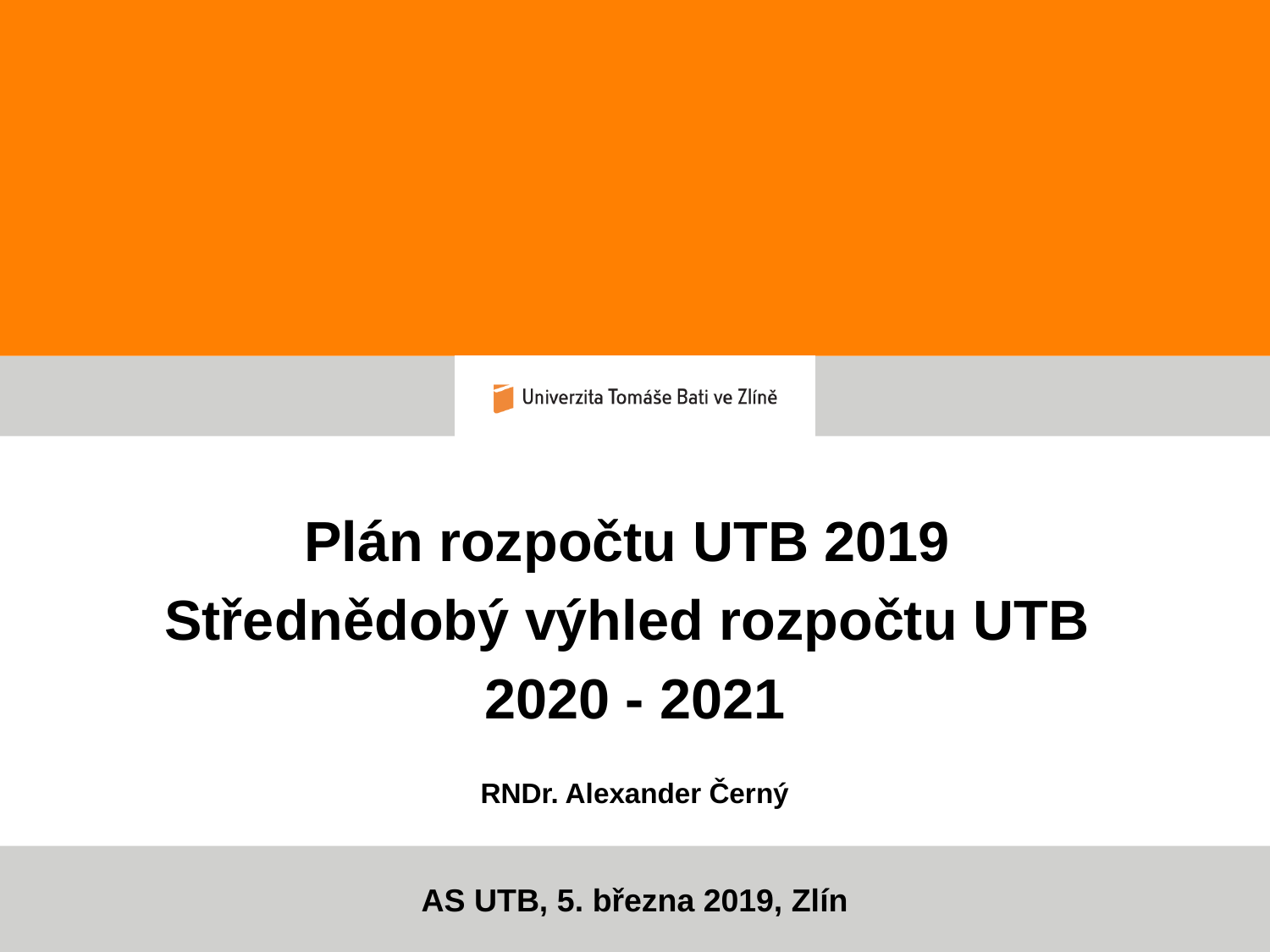

Plán rozpočtu UTB 2019
Střednědobý výhled rozpočtu UTB
2020 - 2021

RNDr. Alexander Černý